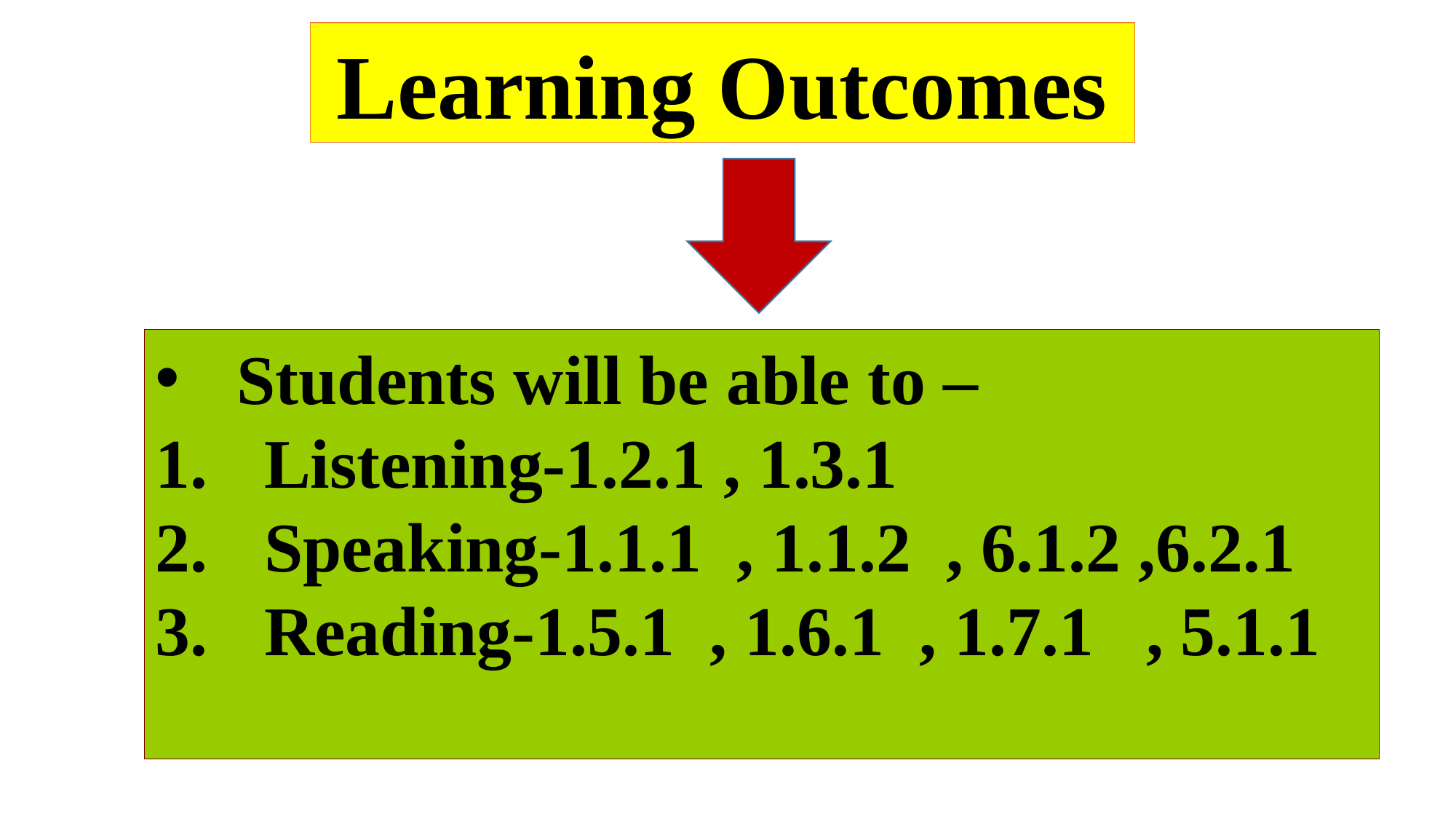

Learning Outcomes

Students will be able to –
Listening-1.2.1 , 1.3.1
Speaking-1.1.1  , 1.1.2  , 6.1.2 ,6.2.1
Reading-1.5.1  , 1.6.1  , 1.7.1   , 5.1.1